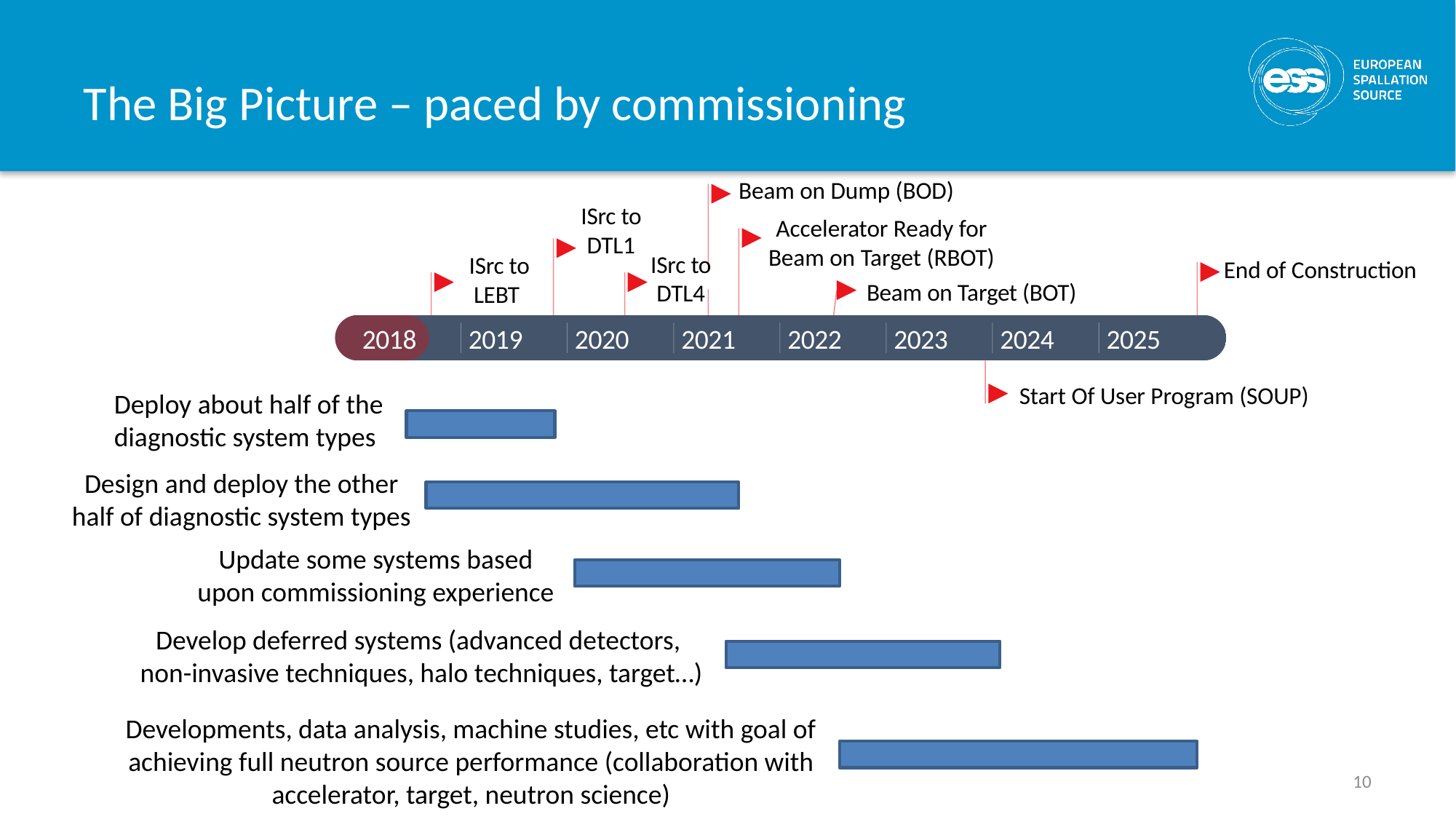

# The Big Picture – paced by commissioning
Beam on Dump (BOD)

ISrc to DTL1
Accelerator Ready for Beam on Target (RBOT)

ISrc to DTL4
ISrc to LEBT
End of Construction

Beam on Target (BOT)

2018
2019
2020
2021
2022
2023
2024
2025
Start Of User Program (SOUP)
Deploy about half of the diagnostic system types

Design and deploy the other half of diagnostic system types

Update some systems based upon commissioning experience

Develop deferred systems (advanced detectors,
non-invasive techniques, halo techniques, target…)

Developments, data analysis, machine studies, etc with goal of achieving full neutron source performance (collaboration with accelerator, target, neutron science)

10